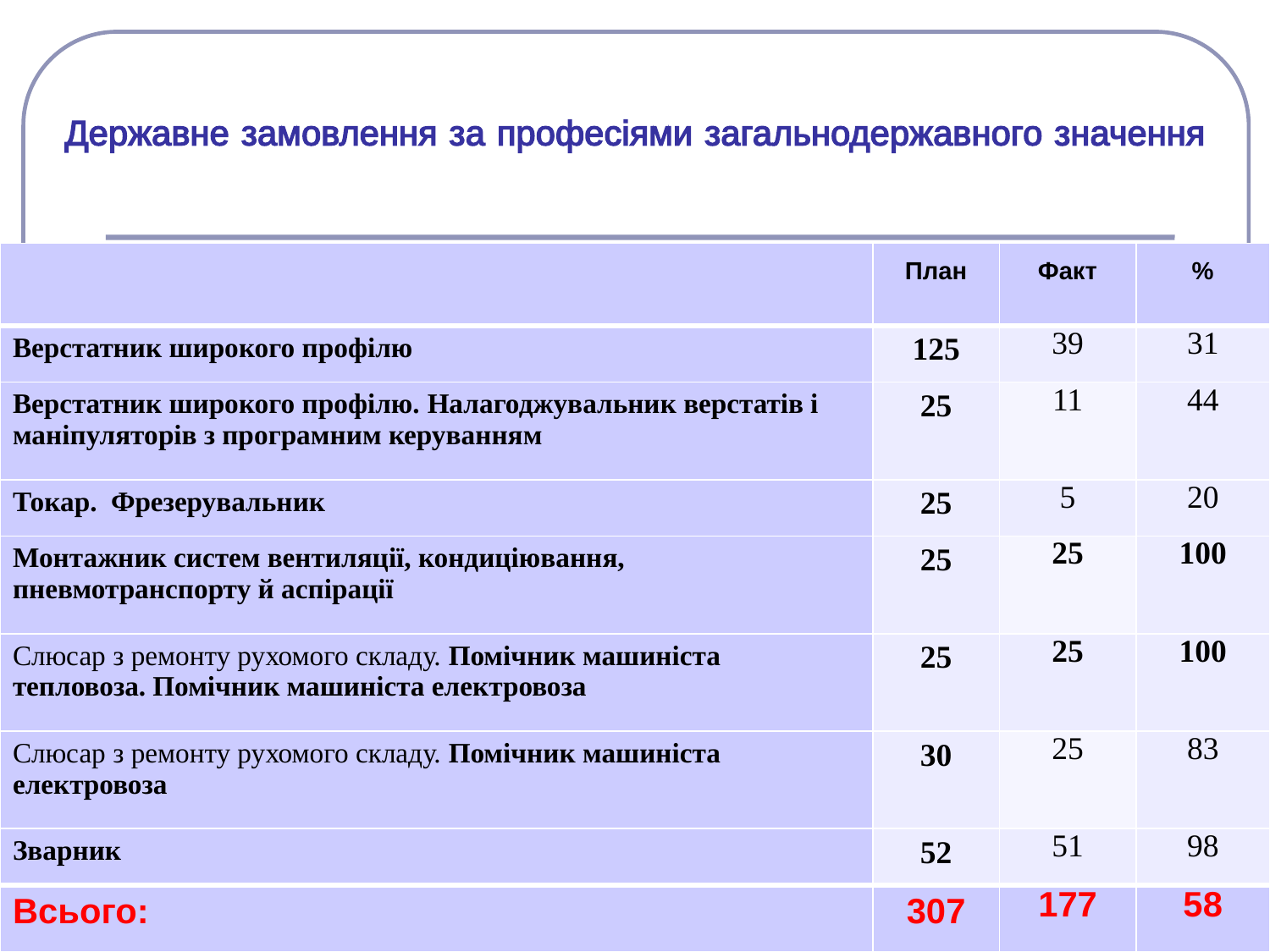

# Державне замовлення за професіями загальнодержавного значення

|  | План | Факт | % |
| --- | --- | --- | --- |
| Верстатник широкого профілю | 125 | 39 | 31 |
| Верстатник широкого профілю. Налагоджувальник верстатів і маніпуляторів з програмним керуванням | 25 | 11 | 44 |
| Токар. Фрезерувальник | 25 | 5 | 20 |
| Монтажник систем вентиляції, кондиціювання, пневмотранспорту й аспірації | 25 | 25 | 100 |
| Слюсар з ремонту рухомого складу. Помічник машиніста тепловоза. Помічник машиніста електровоза | 25 | 25 | 100 |
| Слюсар з ремонту рухомого складу. Помічник машиніста електровоза | 30 | 25 | 83 |
| Зварник | 52 | 51 | 98 |
| Всього: | 307 | 177 | 58 |